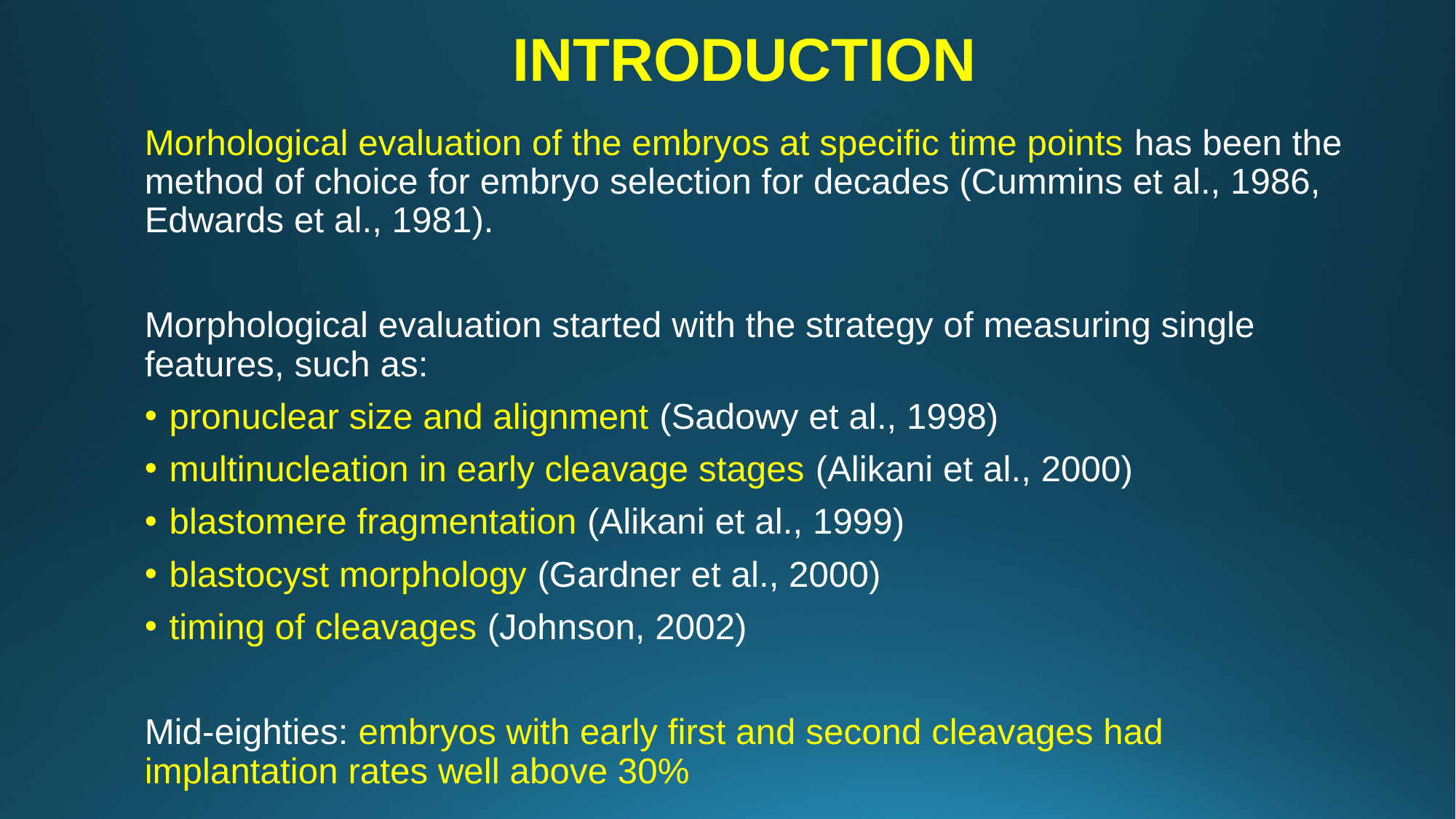

# INTRODUCTION
Morhological evaluation of the embryos at specific time points has been the method of choice for embryo selection for decades (Cummins et al., 1986, Edwards et al., 1981).

Morphological evaluation started with the strategy of measuring single features, such as:
pronuclear size and alignment (Sadowy et al., 1998)
multinucleation in early cleavage stages (Alikani et al., 2000)
blastomere fragmentation (Alikani et al., 1999)
blastocyst morphology (Gardner et al., 2000)
timing of cleavages (Johnson, 2002)

Mid-eighties: embryos with early first and second cleavages had implantation rates well above 30%